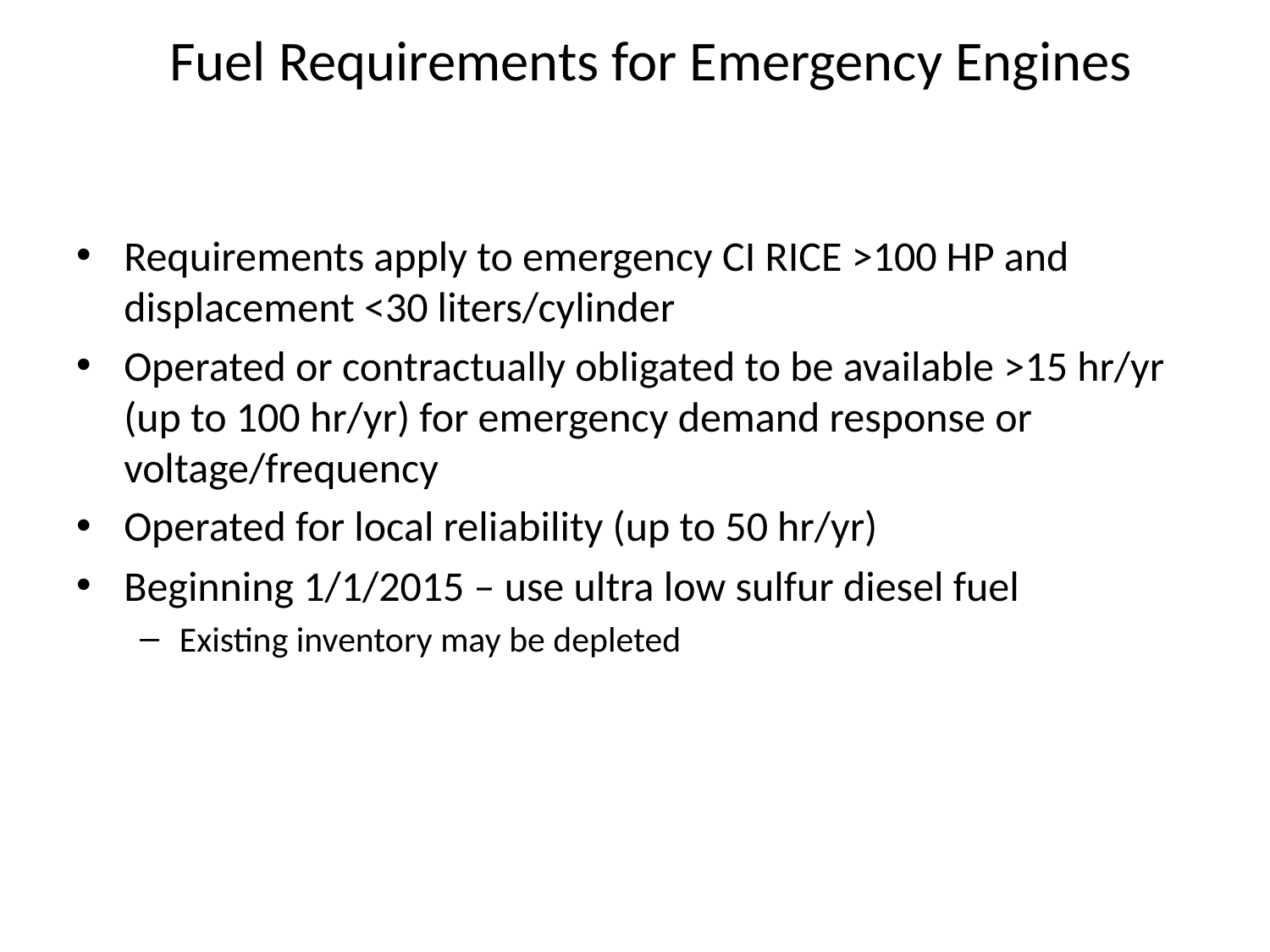

# Fuel Requirements for Emergency Engines
Requirements apply to emergency CI RICE >100 HP and displacement <30 liters/cylinder
Operated or contractually obligated to be available >15 hr/yr (up to 100 hr/yr) for emergency demand response or voltage/frequency
Operated for local reliability (up to 50 hr/yr)
Beginning 1/1/2015 – use ultra low sulfur diesel fuel
Existing inventory may be depleted